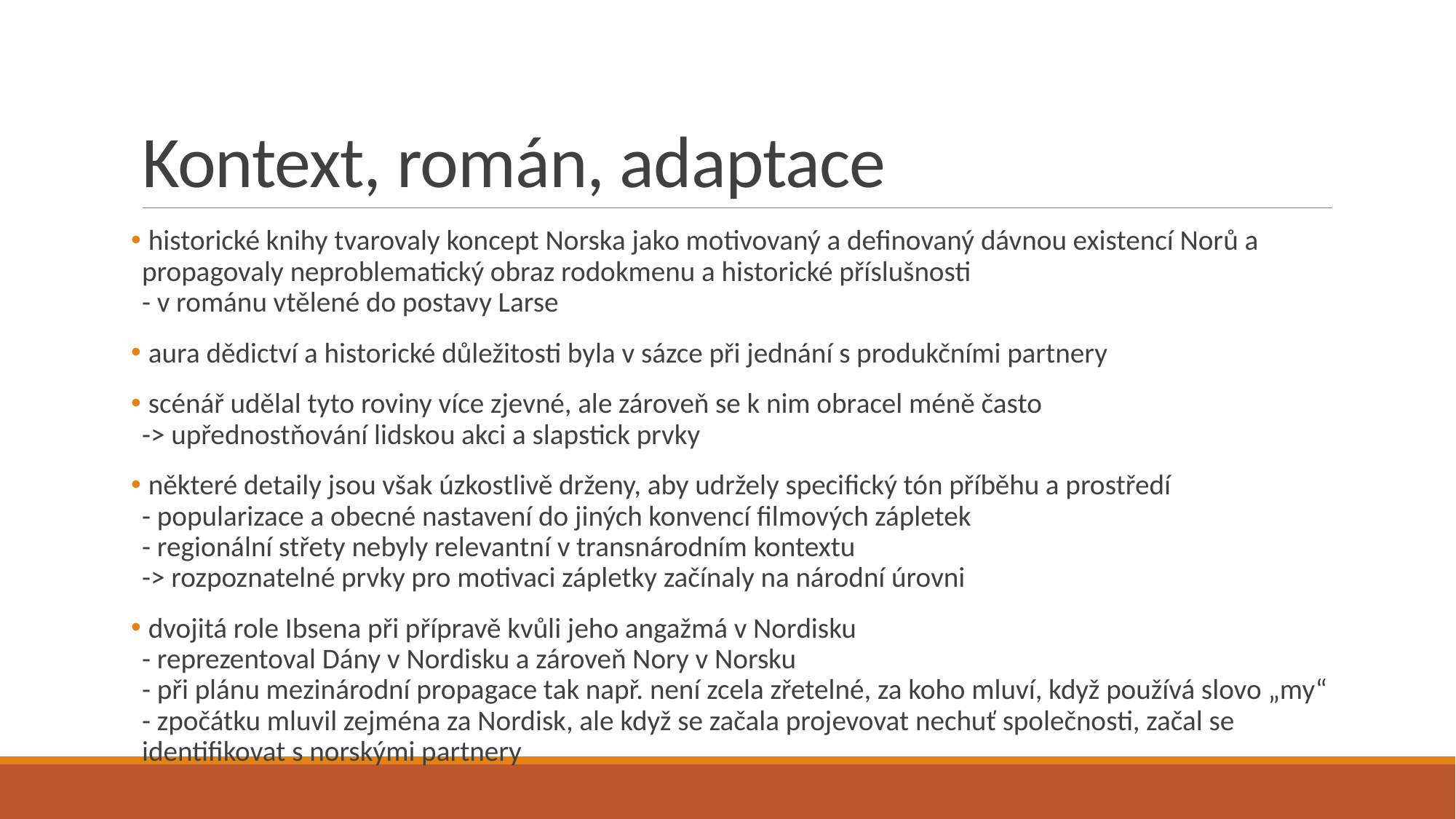

# Kontext, román, adaptace
 historické knihy tvarovaly koncept Norska jako motivovaný a definovaný dávnou existencí Norů a propagovaly neproblematický obraz rodokmenu a historické příslušnosti
- v románu vtělené do postavy Larse
 aura dědictví a historické důležitosti byla v sázce při jednání s produkčními partnery
 scénář udělal tyto roviny více zjevné, ale zároveň se k nim obracel méně často
-> upřednostňování lidskou akci a slapstick prvky
 některé detaily jsou však úzkostlivě drženy, aby udržely specifický tón příběhu a prostředí
- popularizace a obecné nastavení do jiných konvencí filmových zápletek
- regionální střety nebyly relevantní v transnárodním kontextu
-> rozpoznatelné prvky pro motivaci zápletky začínaly na národní úrovni
 dvojitá role Ibsena při přípravě kvůli jeho angažmá v Nordisku
- reprezentoval Dány v Nordisku a zároveň Nory v Norsku
- při plánu mezinárodní propagace tak např. není zcela zřetelné, za koho mluví, když používá slovo „my“
- zpočátku mluvil zejména za Nordisk, ale když se začala projevovat nechuť společnosti, začal se identifikovat s norskými partnery